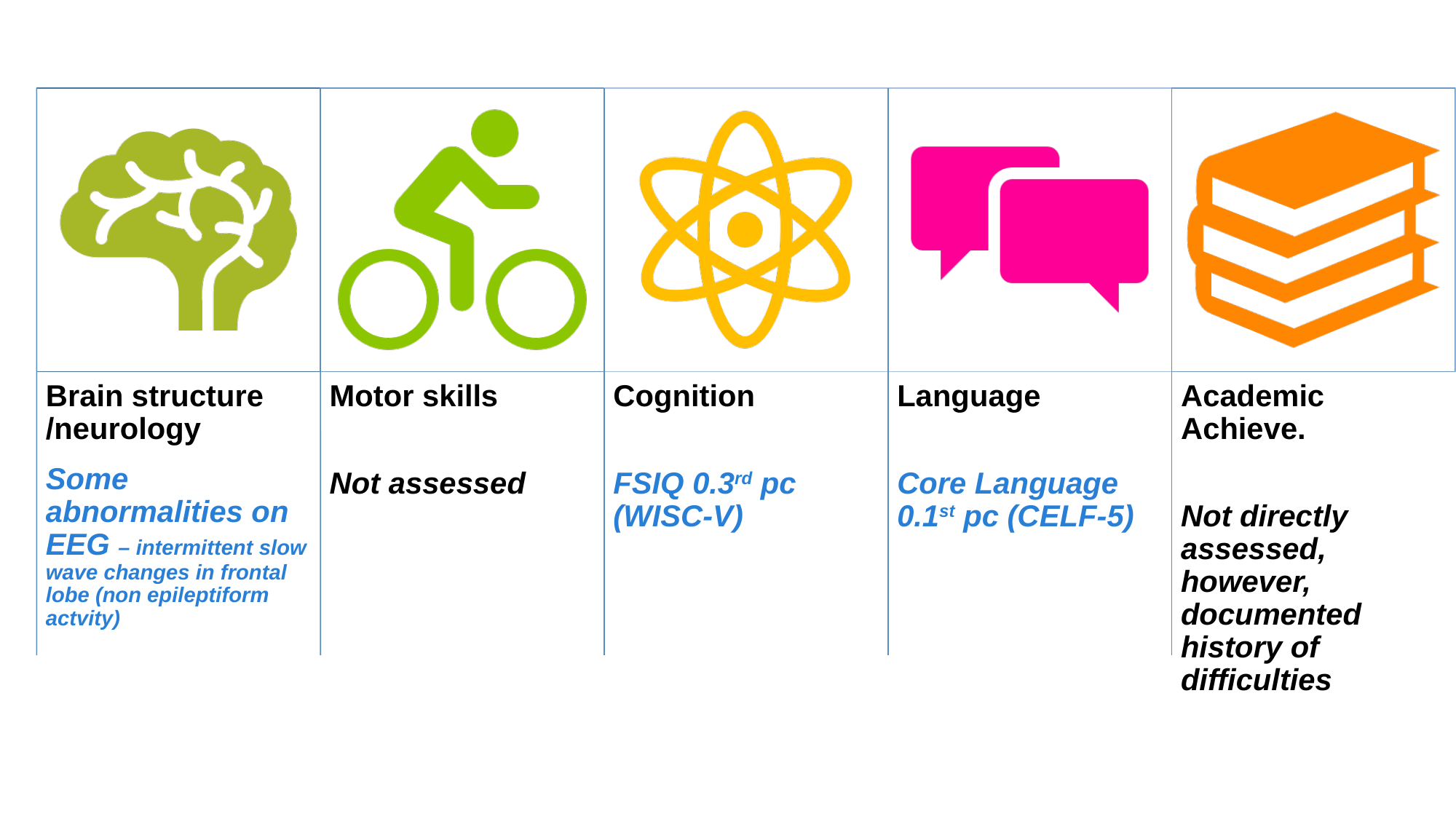

Brain structure /neurology

Some abnormalities on EEG – intermittent slow wave changes in frontal lobe (non epileptiform actvity)
Motor skills

Not assessed
Cognition

FSIQ 0.3rd pc (WISC-V)
Language

Core Language 0.1st pc (CELF-5)
Academic Achieve.

Not directly assessed, however, documented history of difficulties